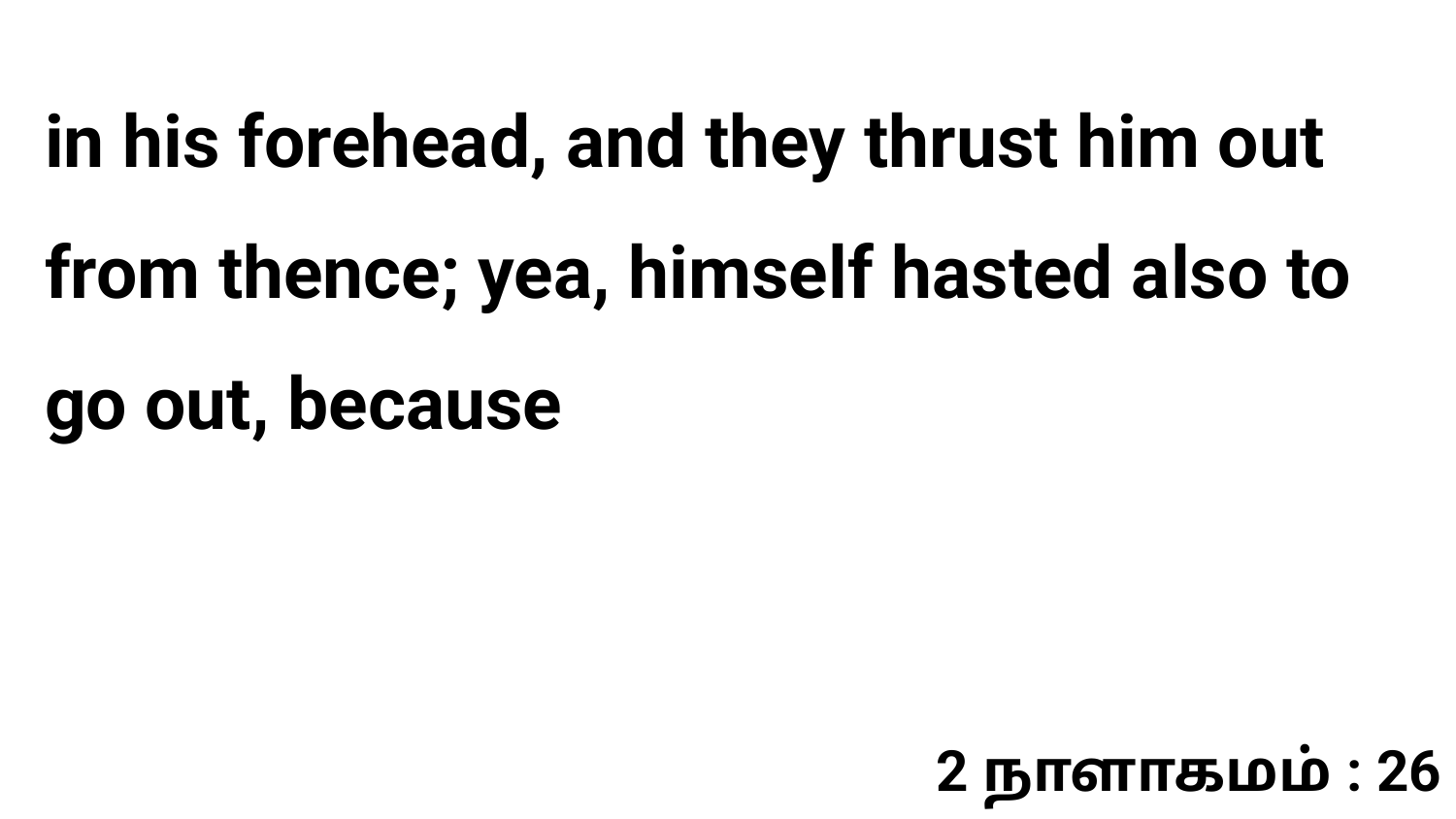

in his forehead, and they thrust him out from thence; yea, himself hasted also to go out, because
2 நாளாகமம் : 26